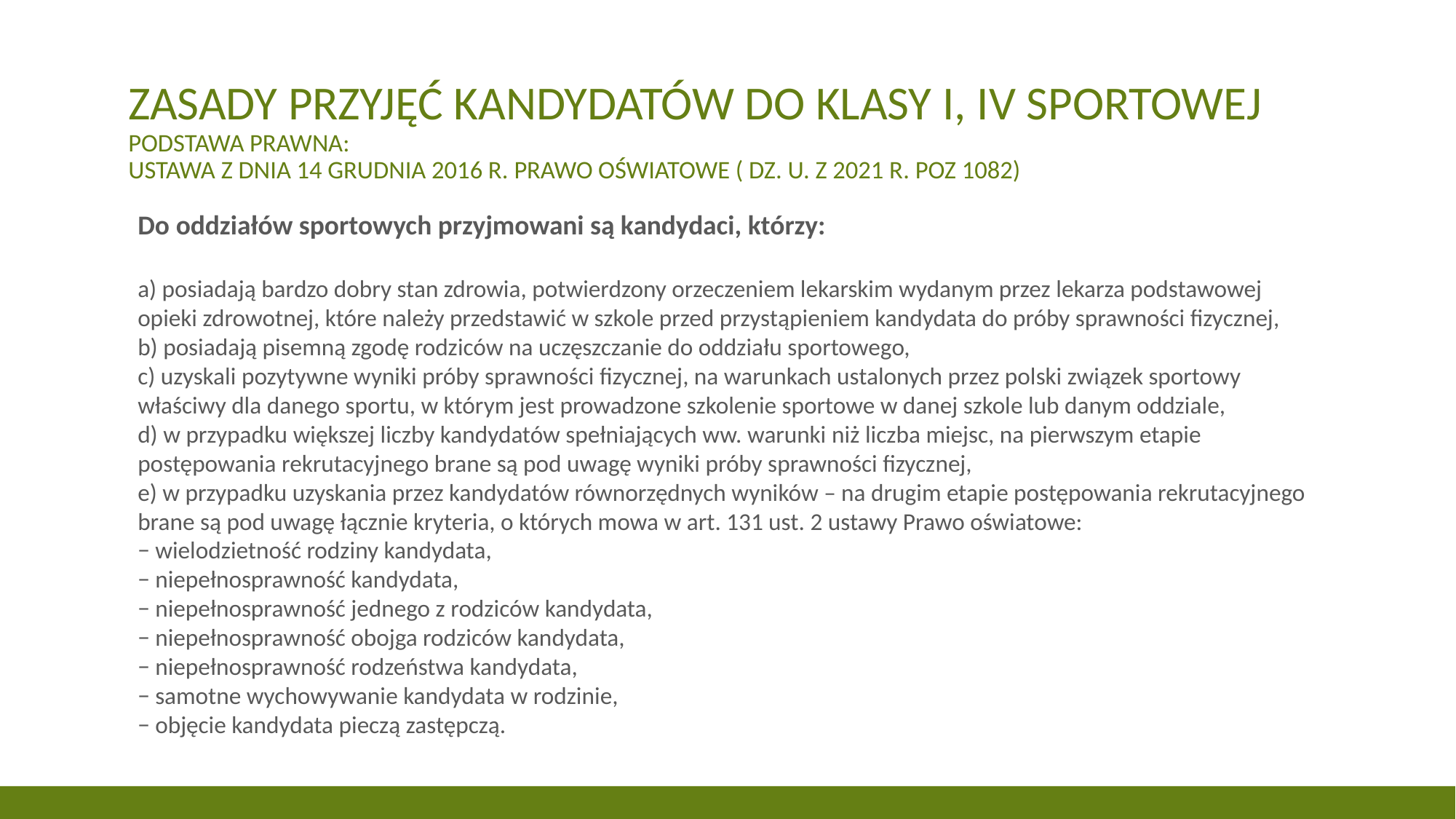

# Zasady przyjęć kandydatów do klasy I, IV sportowej Podstawa prawna: Ustawa z dnia 14 grudnia 2016 r. Prawo oświatowe ( Dz. U. z 2021 r. poz 1082)
Do oddziałów sportowych przyjmowani są kandydaci, którzy:

a) posiadają bardzo dobry stan zdrowia, potwierdzony orzeczeniem lekarskim wydanym przez lekarza podstawowej opieki zdrowotnej, które należy przedstawić w szkole przed przystąpieniem kandydata do próby sprawności fizycznej,
b) posiadają pisemną zgodę rodziców na uczęszczanie do oddziału sportowego,
c) uzyskali pozytywne wyniki próby sprawności fizycznej, na warunkach ustalonych przez polski związek sportowy właściwy dla danego sportu, w którym jest prowadzone szkolenie sportowe w danej szkole lub danym oddziale,
d) w przypadku większej liczby kandydatów spełniających ww. warunki niż liczba miejsc, na pierwszym etapie postępowania rekrutacyjnego brane są pod uwagę wyniki próby sprawności fizycznej,
e) w przypadku uzyskania przez kandydatów równorzędnych wyników – na drugim etapie postępowania rekrutacyjnego brane są pod uwagę łącznie kryteria, o których mowa w art. 131 ust. 2 ustawy Prawo oświatowe:
− wielodzietność rodziny kandydata,
− niepełnosprawność kandydata,
− niepełnosprawność jednego z rodziców kandydata,
− niepełnosprawność obojga rodziców kandydata,
− niepełnosprawność rodzeństwa kandydata,
− samotne wychowywanie kandydata w rodzinie,
− objęcie kandydata pieczą zastępczą.